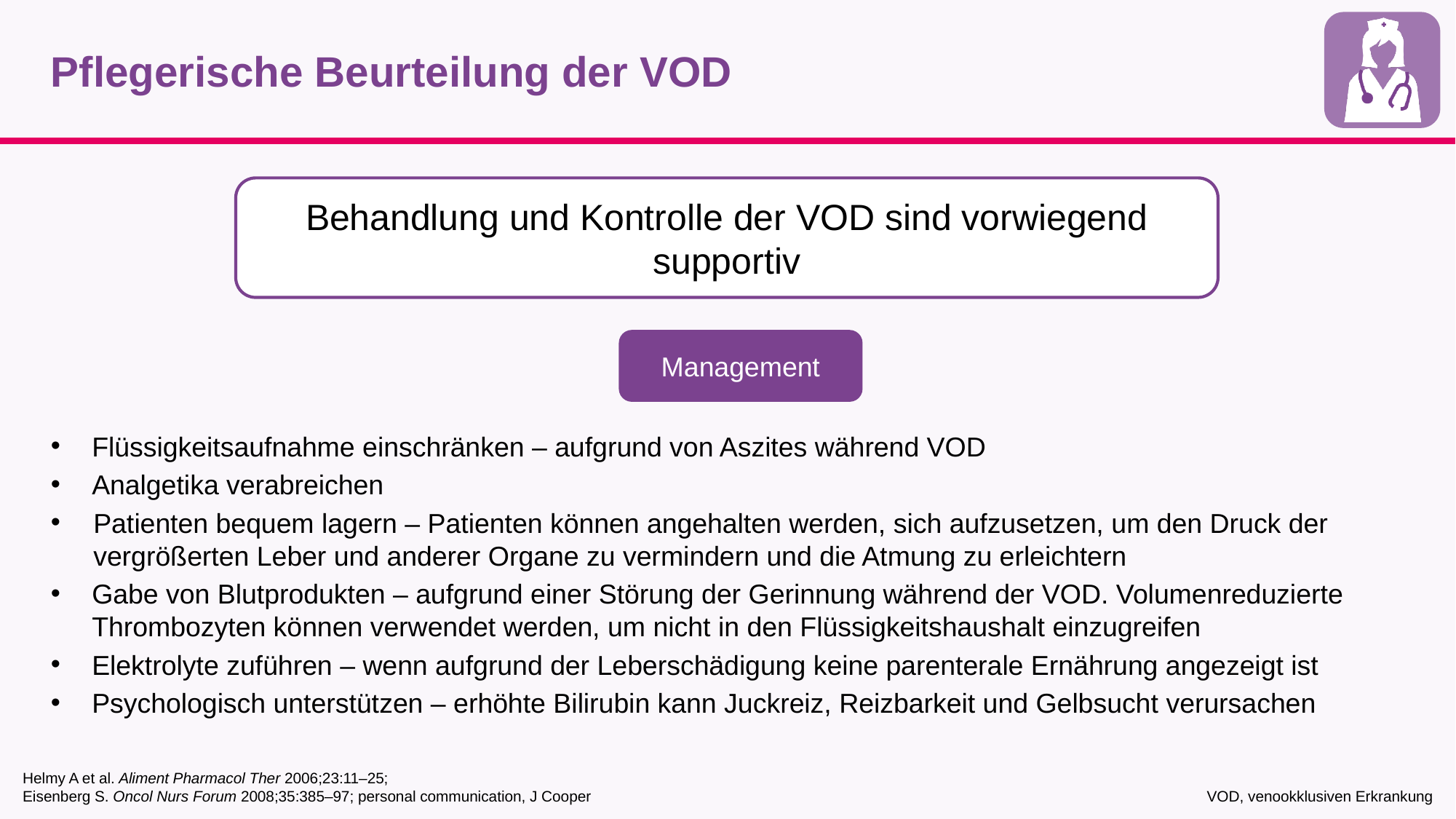

# Pflegerische Beurteilung der VOD
Behandlung und Kontrolle der VOD sind vorwiegend supportiv
Management
Flüssigkeitsaufnahme einschränken – aufgrund von Aszites während VOD
Analgetika verabreichen
Patienten bequem lagern – Patienten können angehalten werden, sich aufzusetzen, um den Druck der vergrößerten Leber und anderer Organe zu vermindern und die Atmung zu erleichtern
Gabe von Blutprodukten – aufgrund einer Störung der Gerinnung während der VOD. Volumenreduzierte Thrombozyten können verwendet werden, um nicht in den Flüssigkeitshaushalt einzugreifen
Elektrolyte zuführen – wenn aufgrund der Leberschädigung keine parenterale Ernährung angezeigt ist
Psychologisch unterstützen – erhöhte Bilirubin kann Juckreiz, Reizbarkeit und Gelbsucht verursachen
Helmy A et al. Aliment Pharmacol Ther 2006;23:11–25;
Eisenberg S. Oncol Nurs Forum 2008;35:385–97; personal communication, J Cooper
VOD, venookklusiven Erkrankung